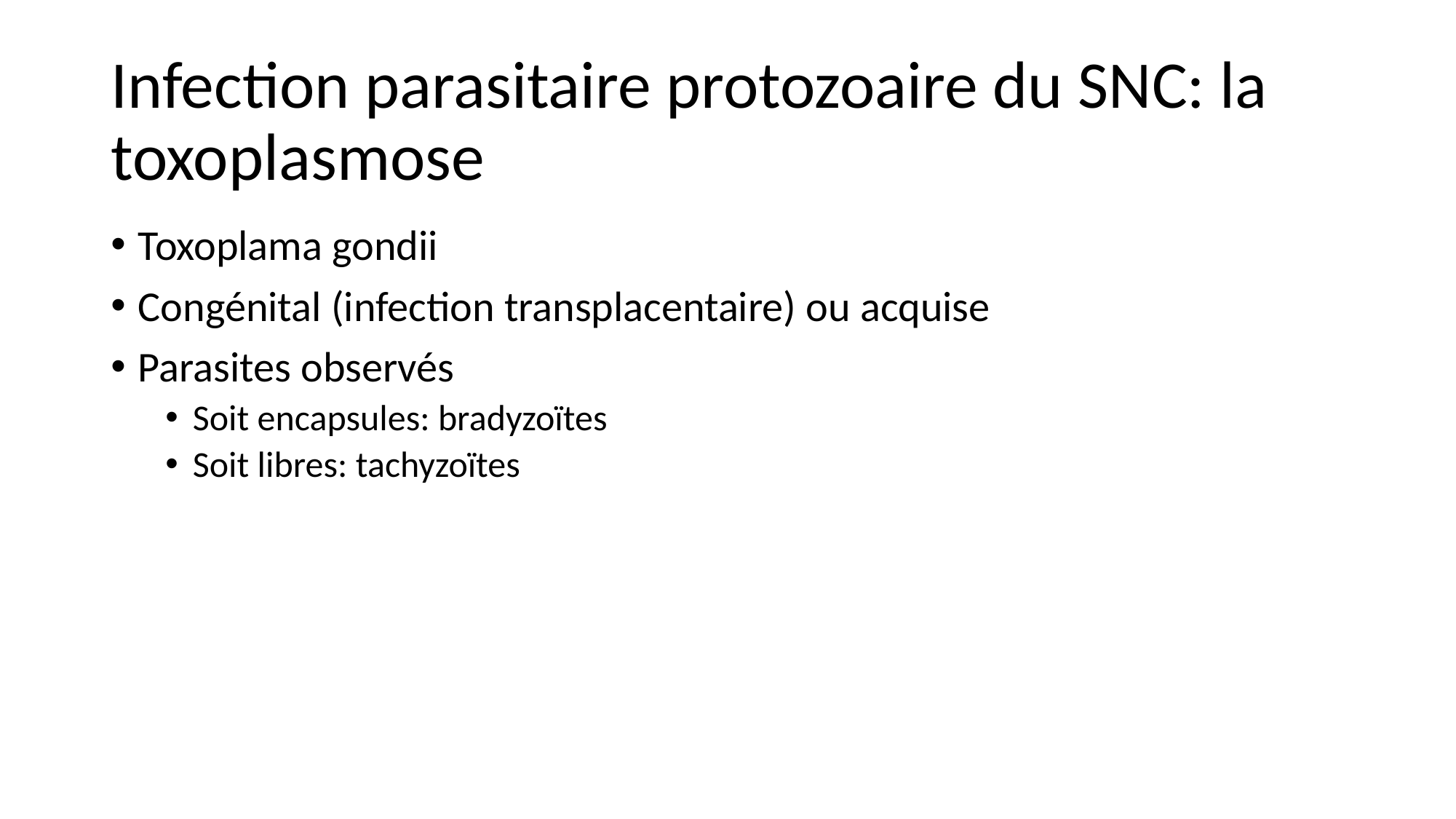

# Infection parasitaire protozoaire du SNC: la toxoplasmose
Toxoplama gondii
Congénital (infection transplacentaire) ou acquise
Parasites observés
Soit encapsules: bradyzoïtes
Soit libres: tachyzoïtes